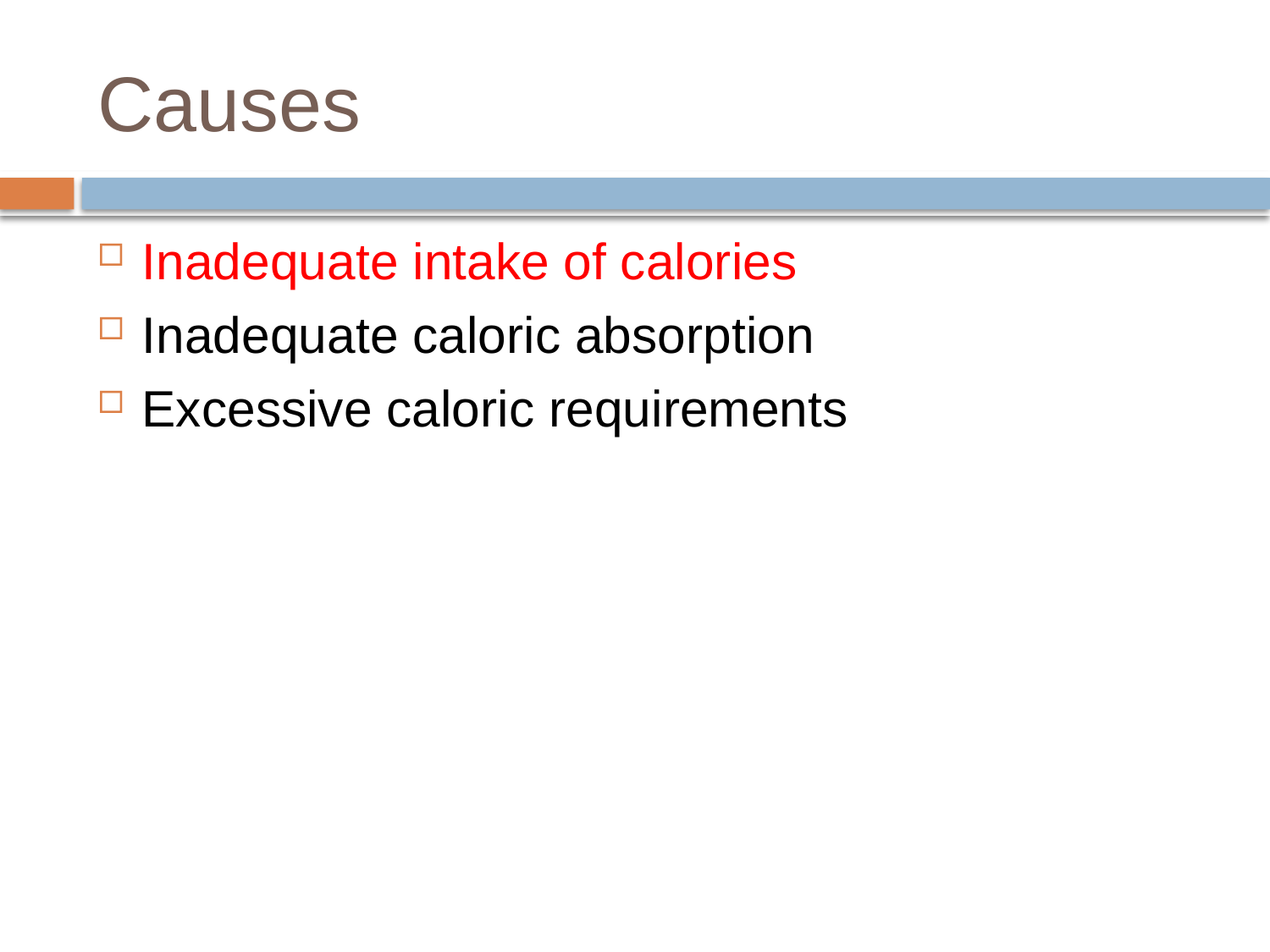

# Causes
Inadequate intake of calories
Inadequate caloric absorption
Excessive caloric requirements